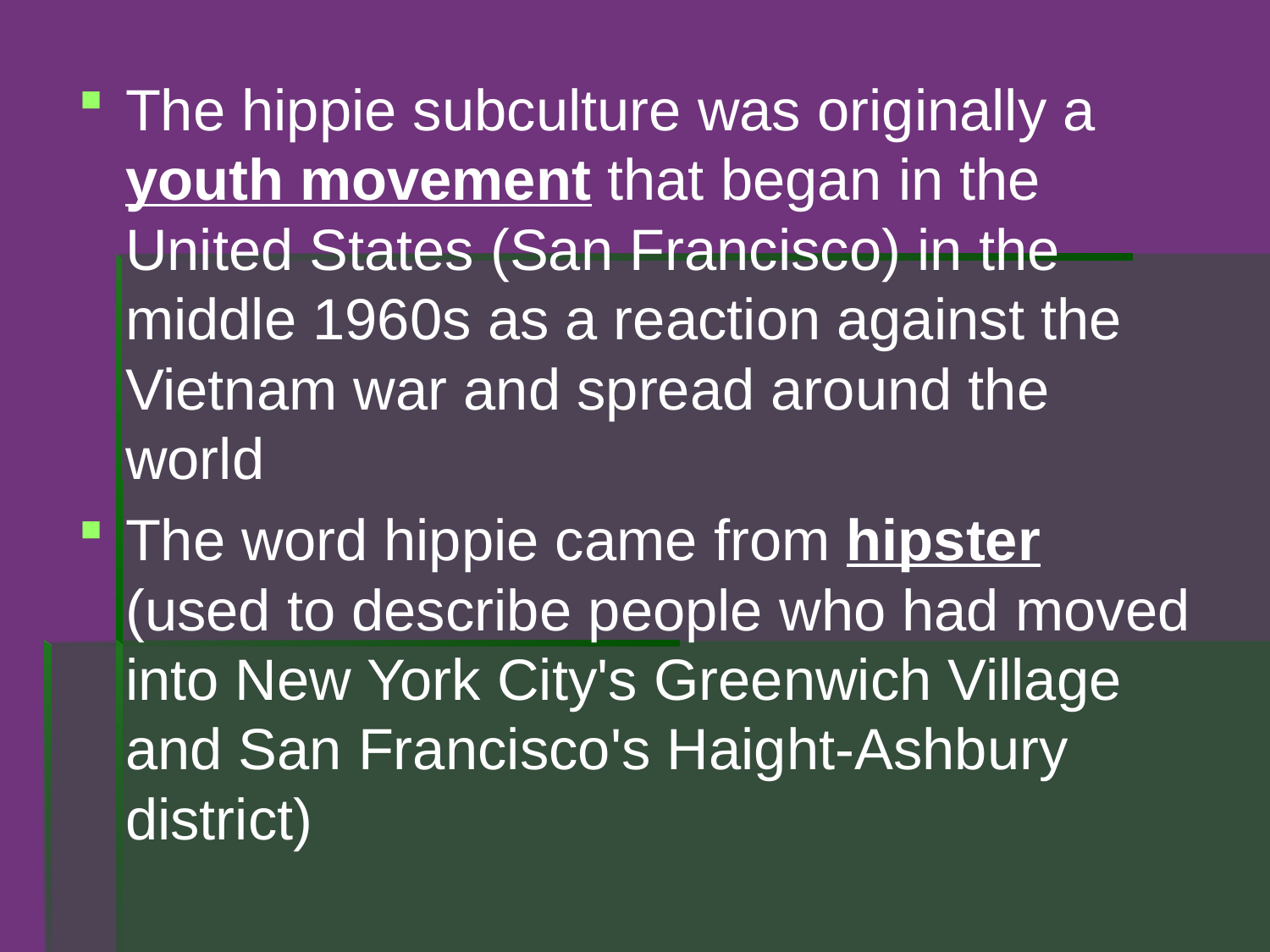

The hippie subculture was originally a youth movement that began in the United States (San Francisco) in the middle 1960s as a reaction against the Vietnam war and spread around the world
The word hippie came from hipster (used to describe people who had moved into New York City's Greenwich Village and San Francisco's Haight-Ashbury district)